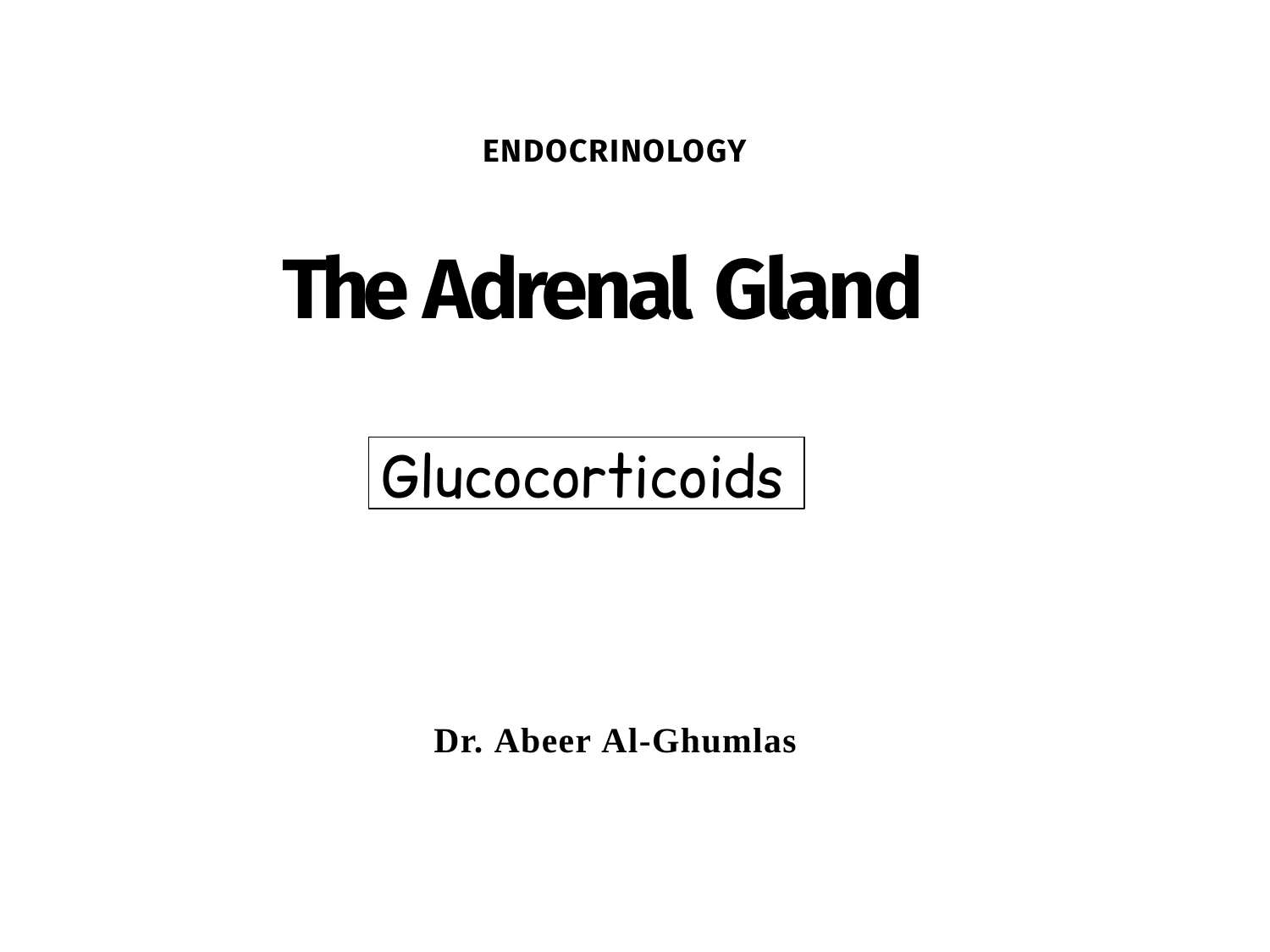

ENDOCRINOLOGY
# The Adrenal Gland
Glucocorticoids
Dr. Abeer Al-Ghumlas